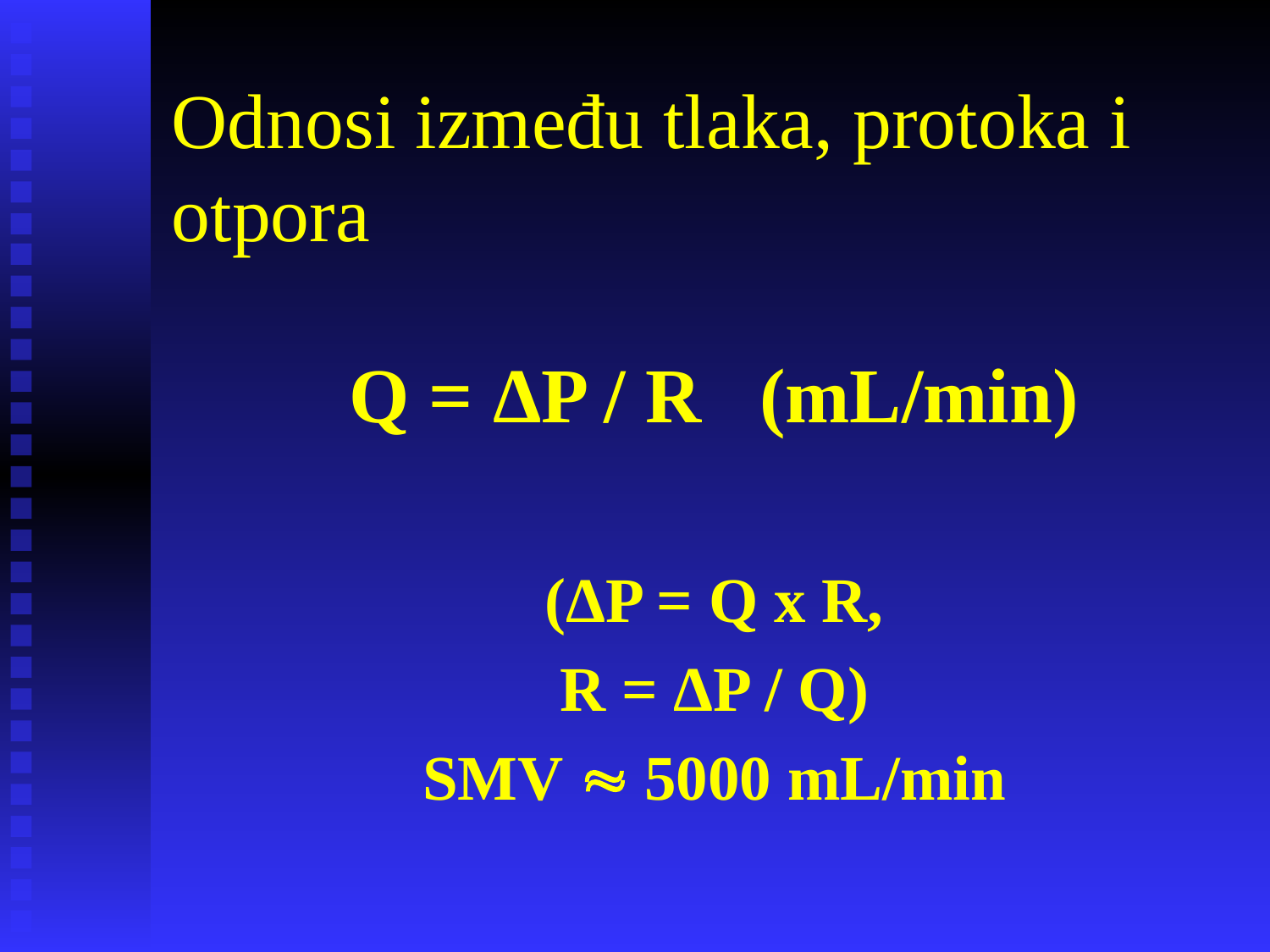

# Odnosi između tlaka, protoka i otpora
Q = ΔP / R   (mL/min)

(ΔP = Q x R,
R = ΔP / Q)
SMV ≈ 5000 mL/min